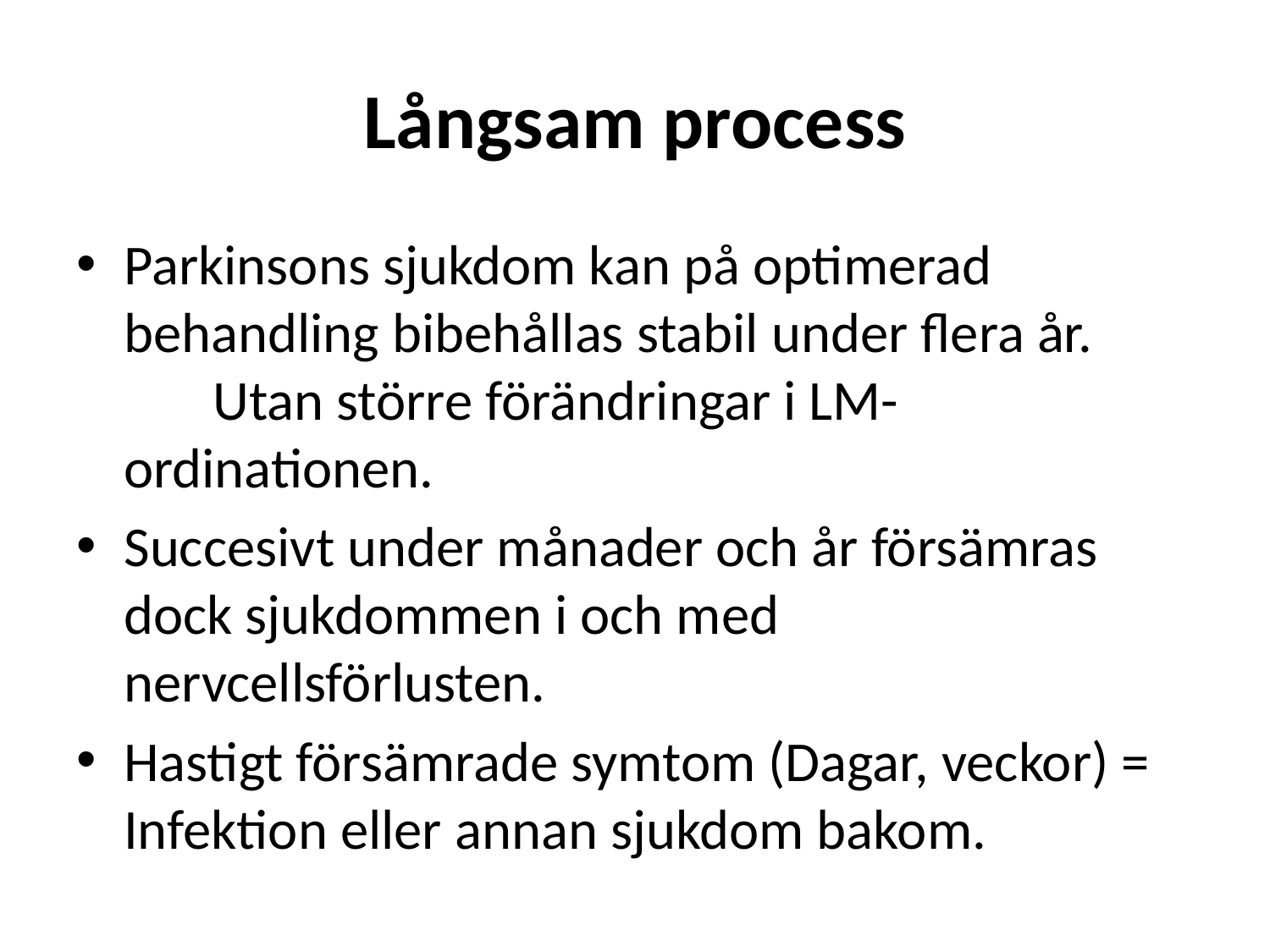

# Långsam process
Parkinsons sjukdom kan på optimerad behandling bibehållas stabil under flera år.               Utan större förändringar i LM-ordinationen.
Succesivt under månader och år försämras dock sjukdommen i och med nervcellsförlusten.
Hastigt försämrade symtom (Dagar, veckor) = Infektion eller annan sjukdom bakom.